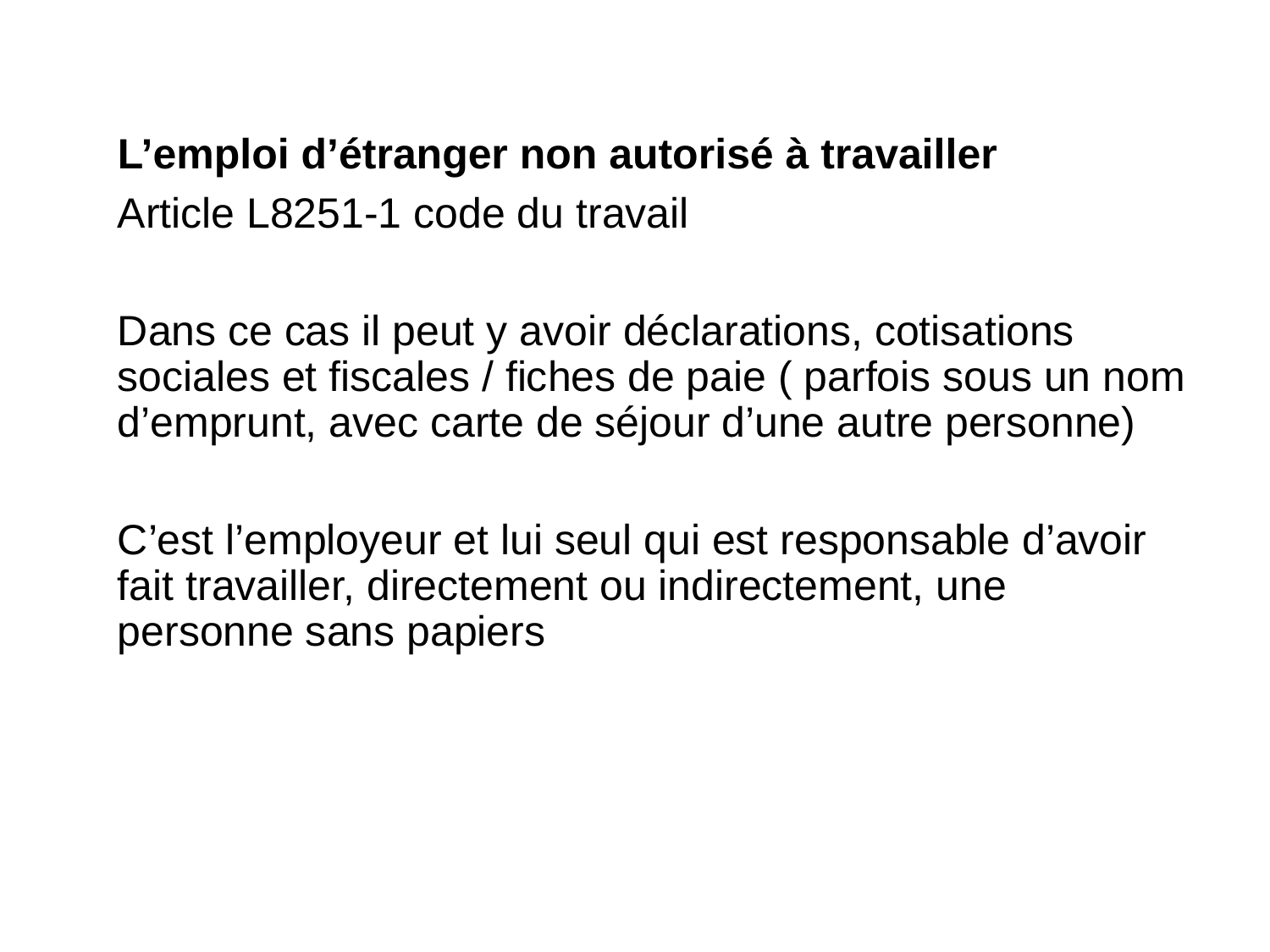

L’emploi d’étranger non autorisé à travailler
Article L8251-1 code du travail

Dans ce cas il peut y avoir déclarations, cotisations sociales et fiscales / fiches de paie ( parfois sous un nom d’emprunt, avec carte de séjour d’une autre personne)

C’est l’employeur et lui seul qui est responsable d’avoir fait travailler, directement ou indirectement, une personne sans papiers